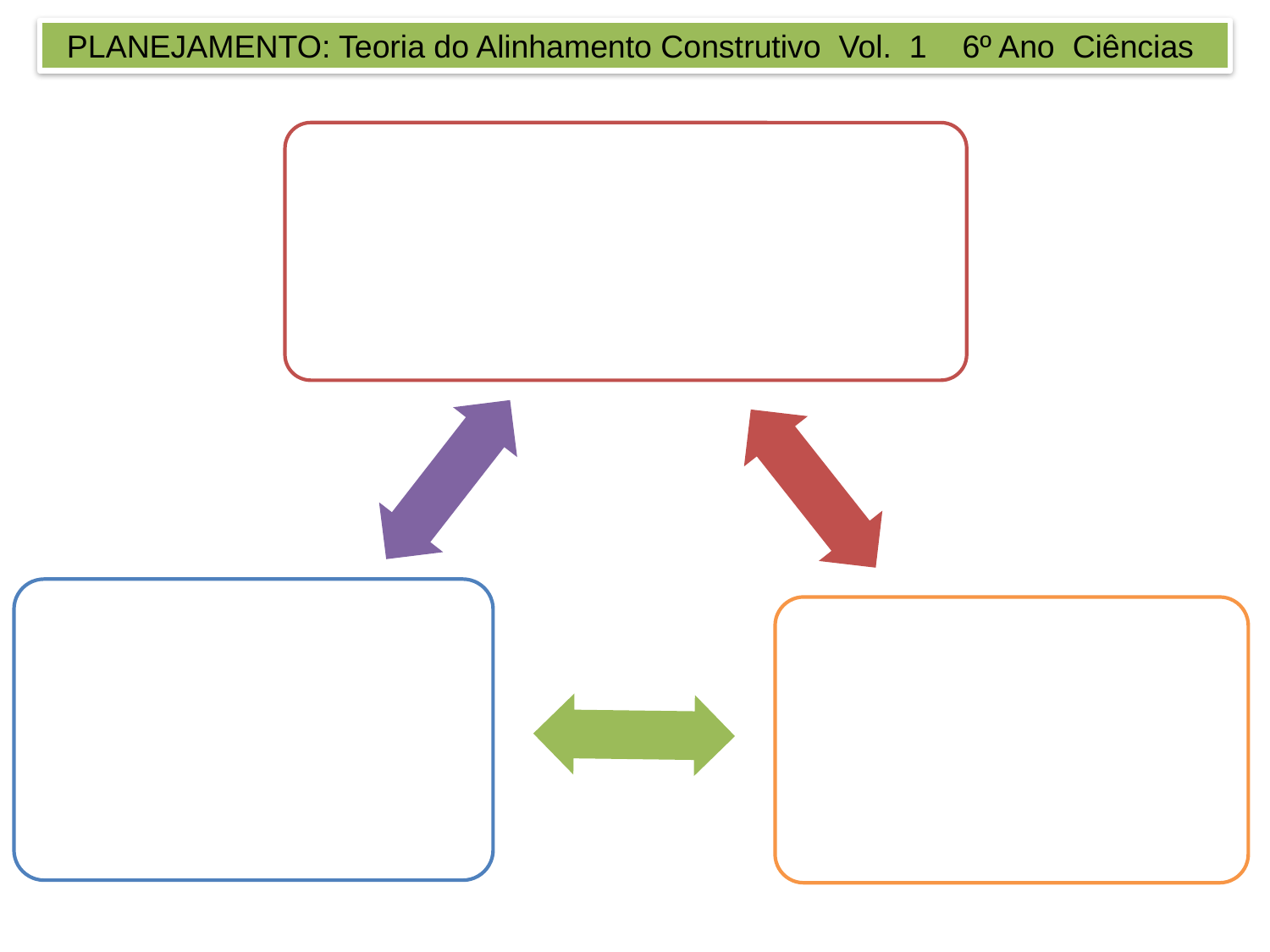

PLANEJAMENTO: Teoria do Alinhamento Construtivo  Vol.  1    6º Ano  Ciências